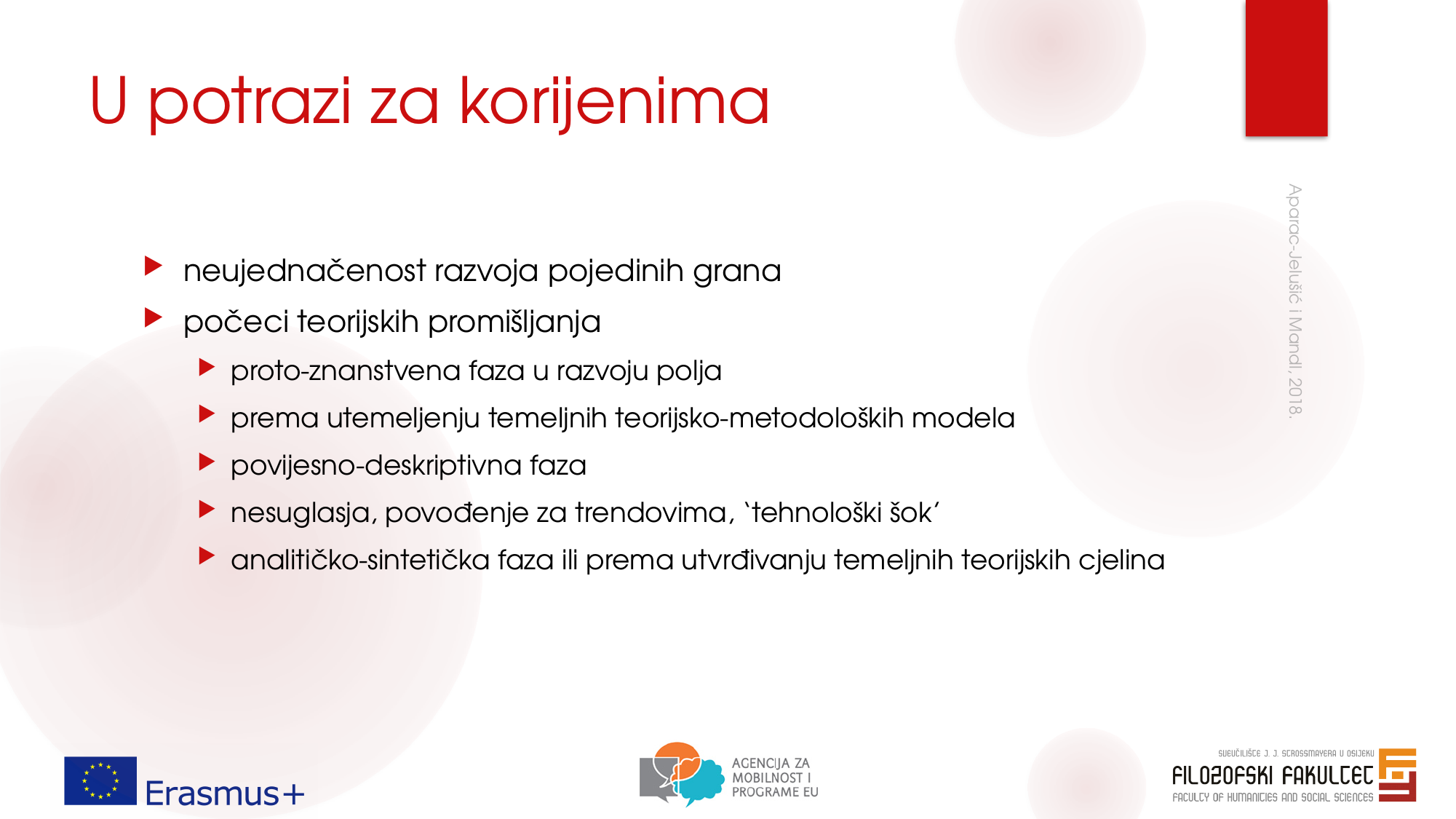

# U potrazi za korijenima
neujednačenost razvoja pojedinih grana
počeci teorijskih promišljanja
proto-znanstvena faza u razvoju polja
prema utemeljenju temeljnih teorijsko-metodoloških modela
povijesno-deskriptivna faza
nesuglasja, povođenje za trendovima, ‘tehnološki šok’
analitičko-sintetička faza ili prema utvrđivanju temeljnih teorijskih cjelina

Aparac-Jelušić i Mandl, 2018.